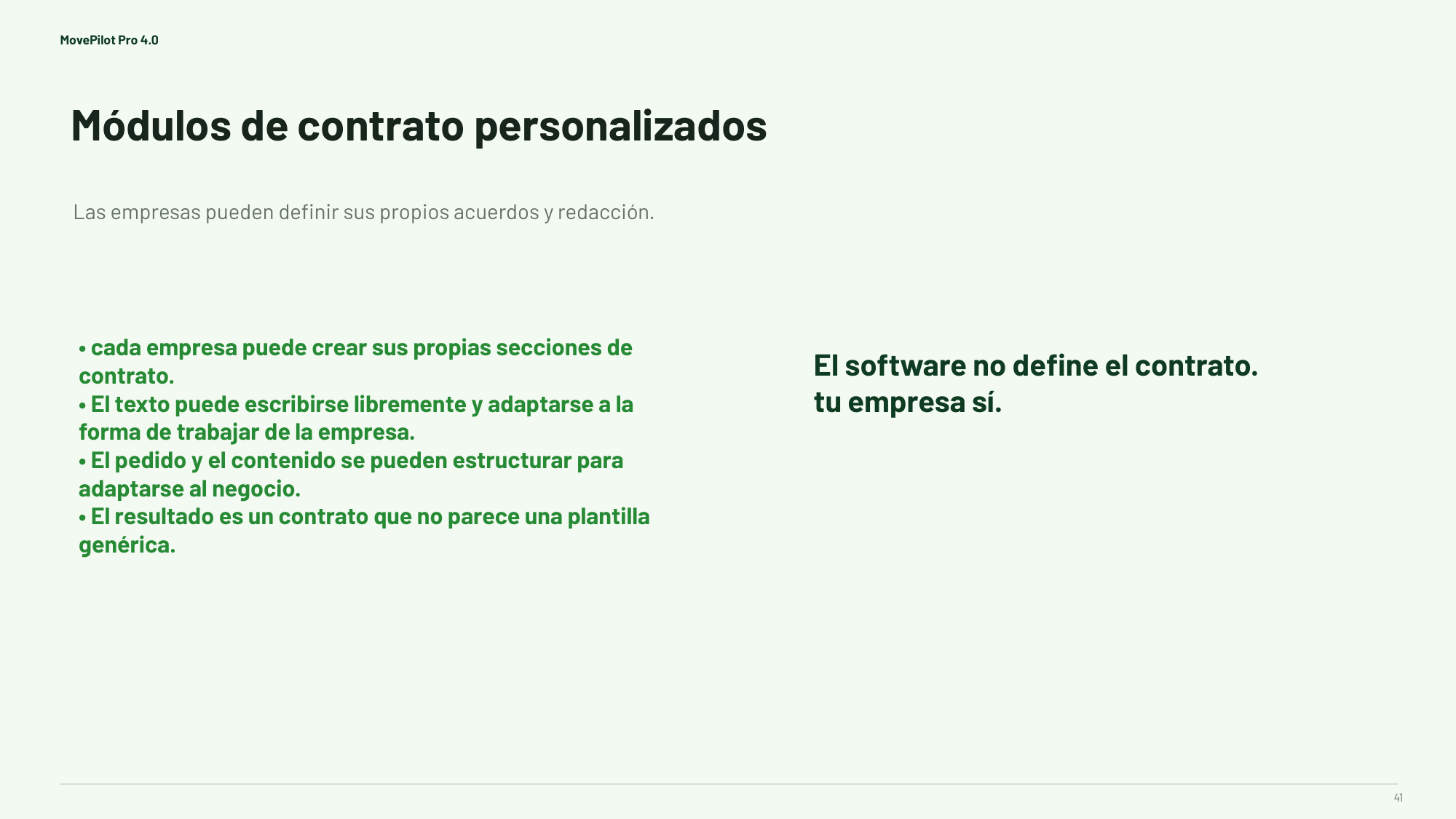

MovePilot Pro 4.0
Módulos de contrato personalizados
El software no define el contrato.
tu empresa sí.
Las empresas pueden definir sus propios acuerdos y redacción.
• cada empresa puede crear sus propias secciones de contrato.
• El texto puede escribirse libremente y adaptarse a la forma de trabajar de la empresa.
• El pedido y el contenido se pueden estructurar para adaptarse al negocio.
• El resultado es un contrato que no parece una plantilla genérica.

41